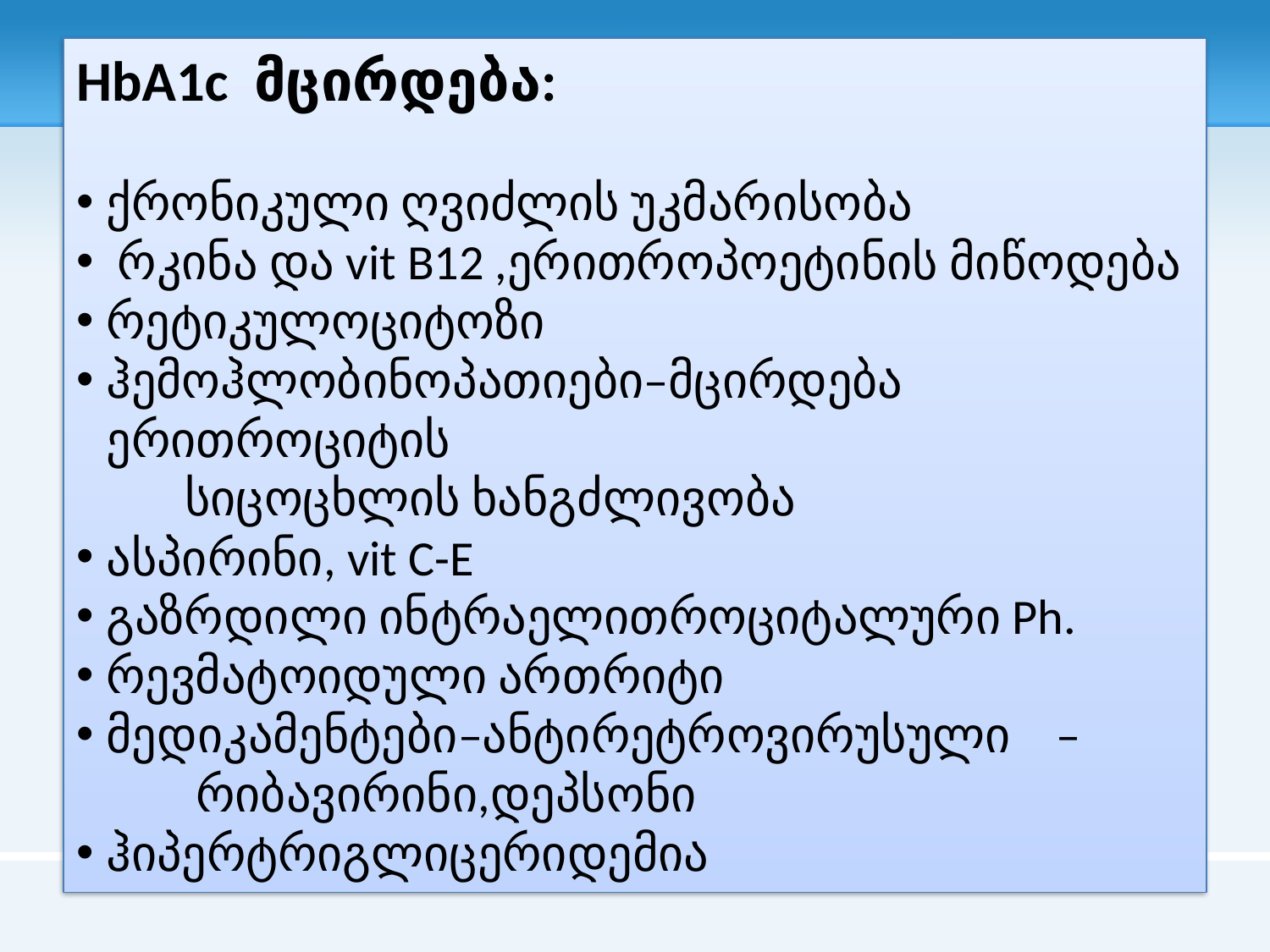

# HbA1c  მცირდება:
ქრონიკული ღვიძლის უკმარისობა
 რკინა და vit B12 ,ერითროპოეტინის მიწოდება
რეტიკულოციტოზი
ჰემოჰლობინოპათიები–მცირდება ერითროციტის
       სიცოცხლის ხანგძლივობა
ასპირინი, vit C-E
გაზრდილი ინტრაელითროციტალური Ph.
რევმატოიდული ართრიტი
მედიკამენტები–ანტირეტროვირუსული    –
        რიბავირინი,დეპსონი
ჰიპერტრიგლიცერიდემია